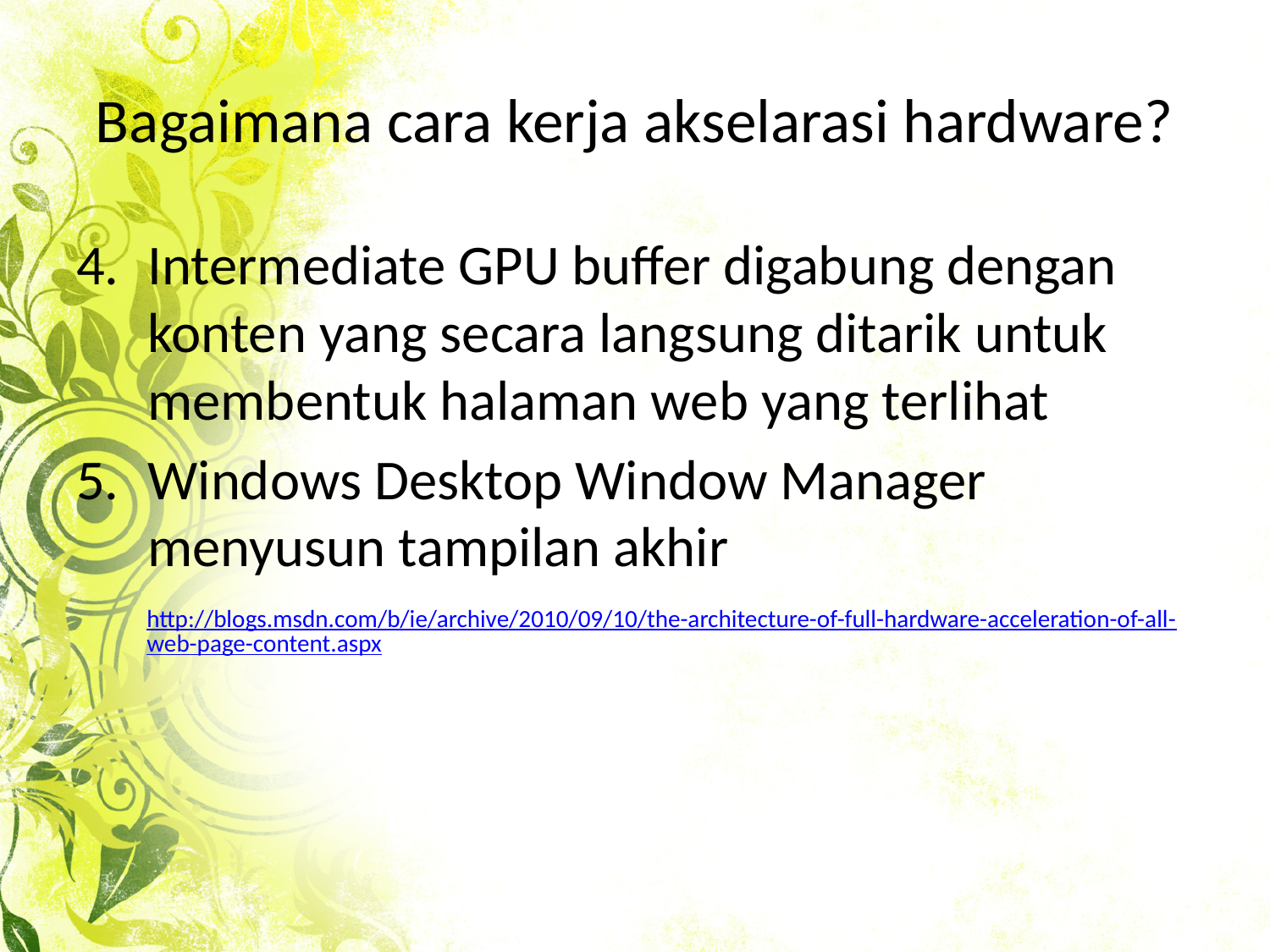

# Bagaimana cara kerja akselarasi hardware?
Intermediate GPU buffer digabung dengan konten yang secara langsung ditarik untuk membentuk halaman web yang terlihat
Windows Desktop Window Manager menyusun tampilan akhir

http://blogs.msdn.com/b/ie/archive/2010/09/10/the-architecture-of-full-hardware-acceleration-of-all-web-page-content.aspx